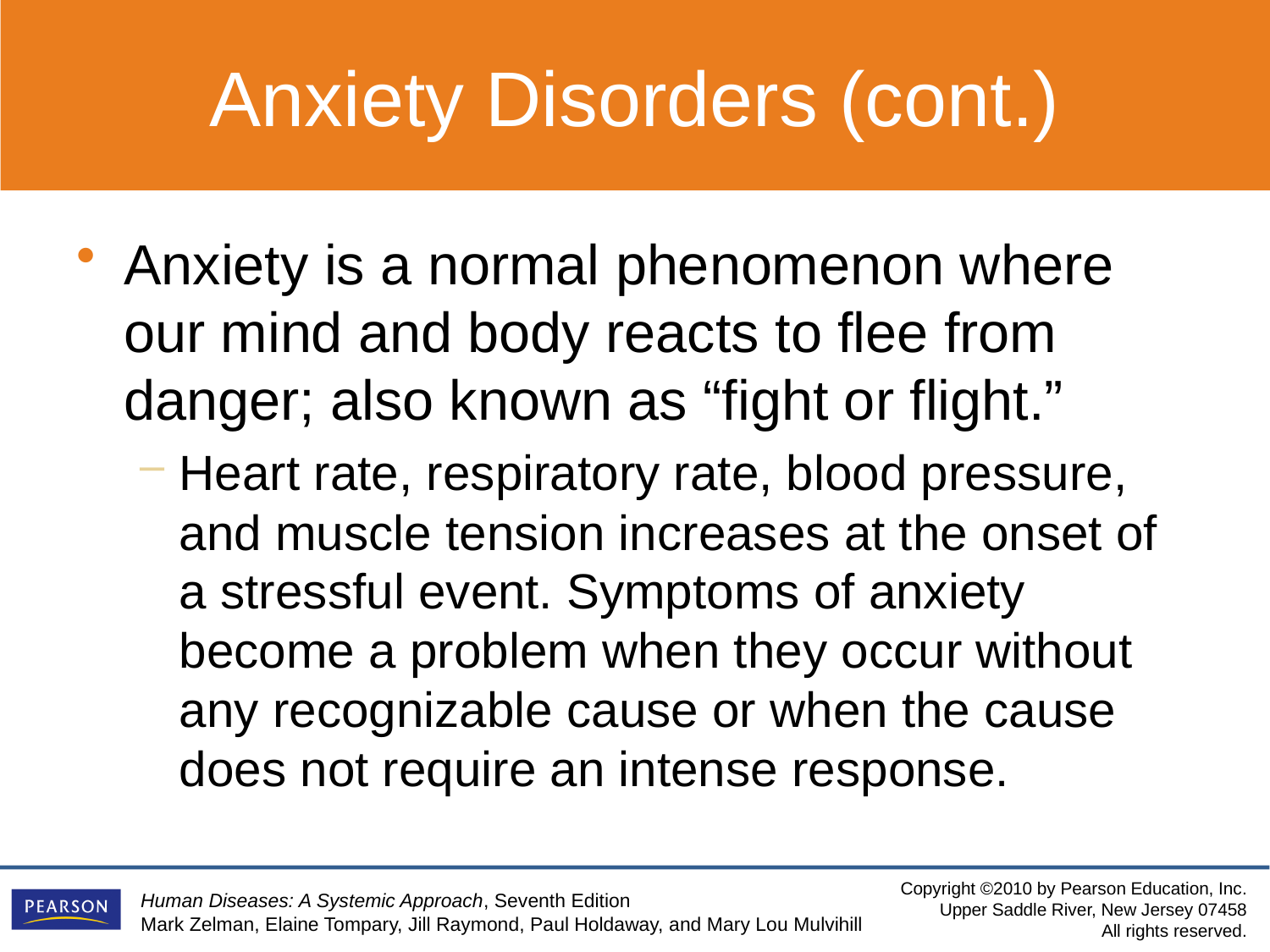

Anxiety Disorders (cont.)
Anxiety is a normal phenomenon where our mind and body reacts to flee from danger; also known as “fight or flight.”
Heart rate, respiratory rate, blood pressure, and muscle tension increases at the onset of a stressful event. Symptoms of anxiety become a problem when they occur without any recognizable cause or when the cause does not require an intense response.